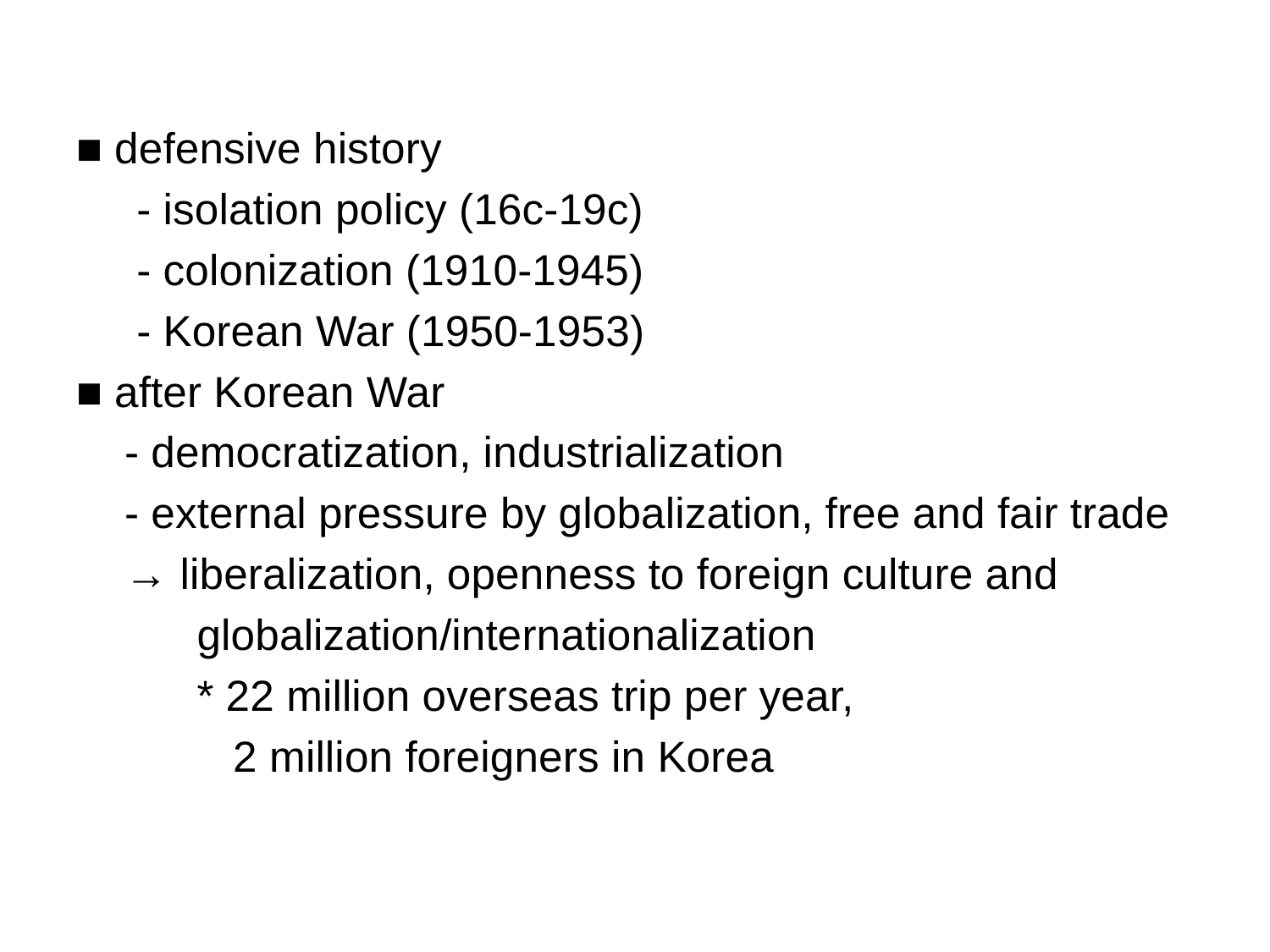

■ defensive history
     - isolation policy (16c-19c)
     - colonization (1910-1945)
     - Korean War (1950-1953)
■ after Korean War
    - democratization, industrialization
    - external pressure by globalization, free and fair trade
    → liberalization, openness to foreign culture and
          globalization/internationalization
          * 22 million overseas trip per year,
             2 million foreigners in Korea